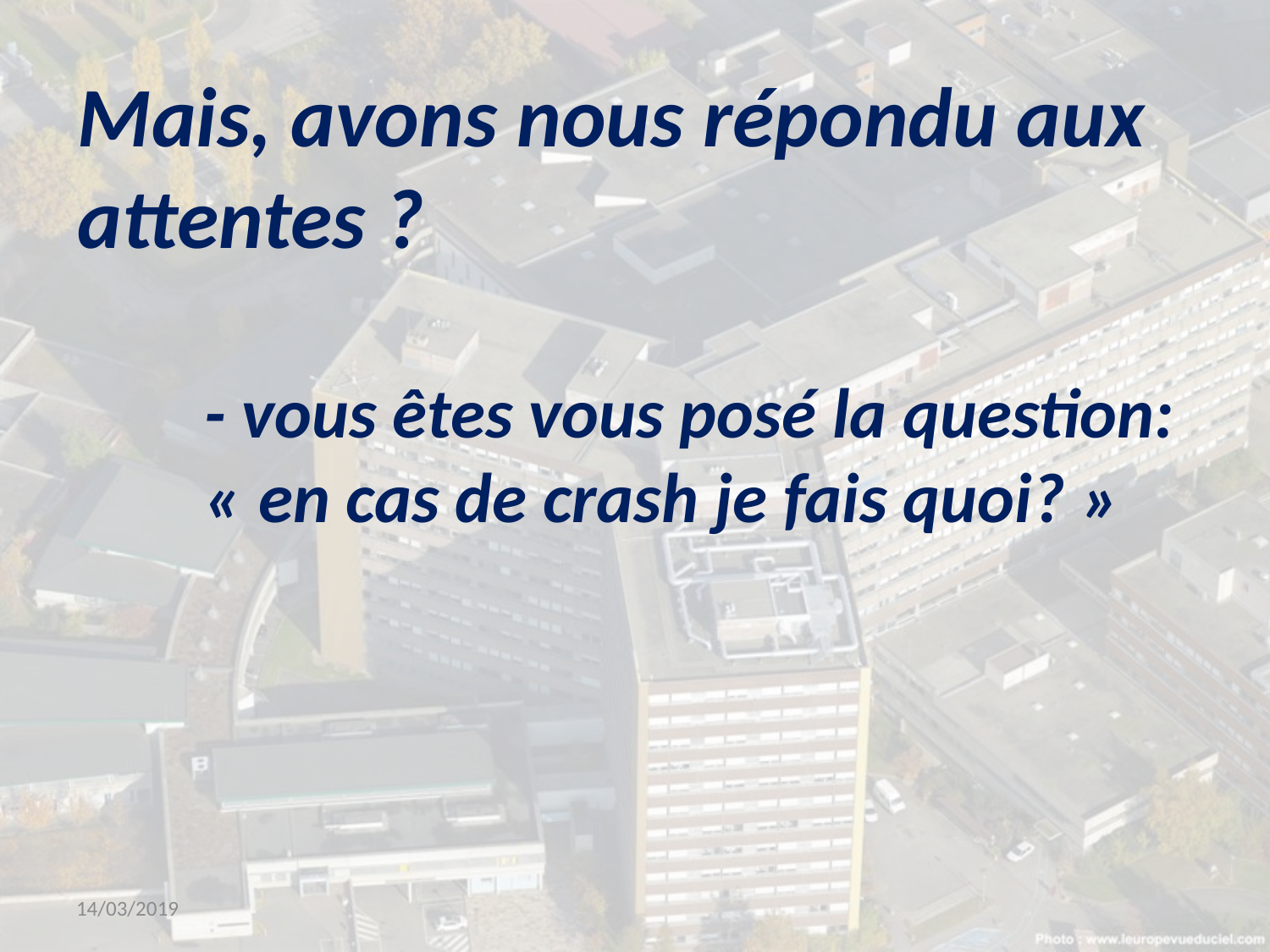

# Mais, avons nous répondu aux attentes ? - vous êtes vous posé la question: 	« en cas de crash je fais quoi? »
14/03/2019